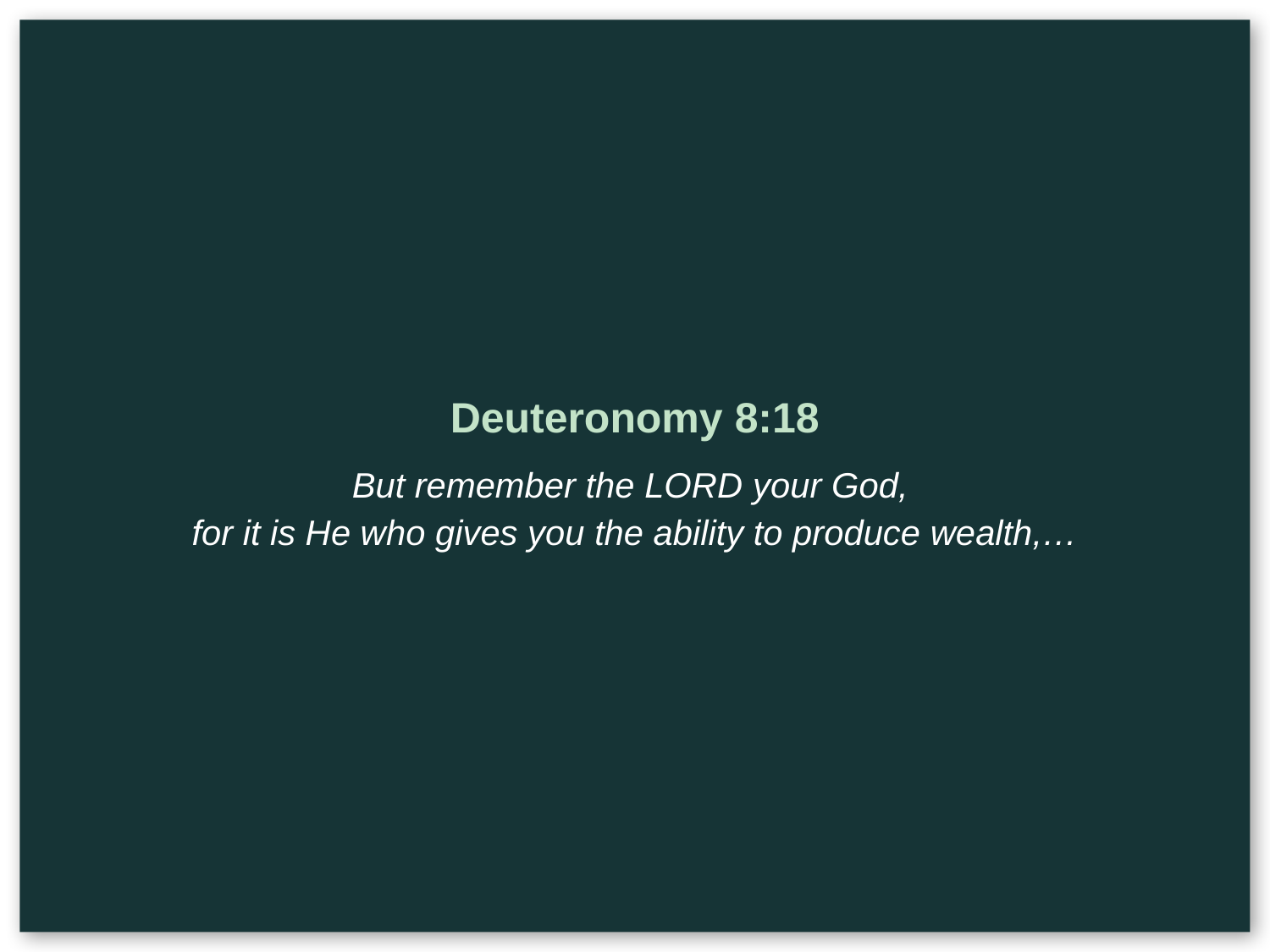

Deuteronomy 8:18

But remember the Lord your God,
for it is He who gives you the ability to produce wealth,…